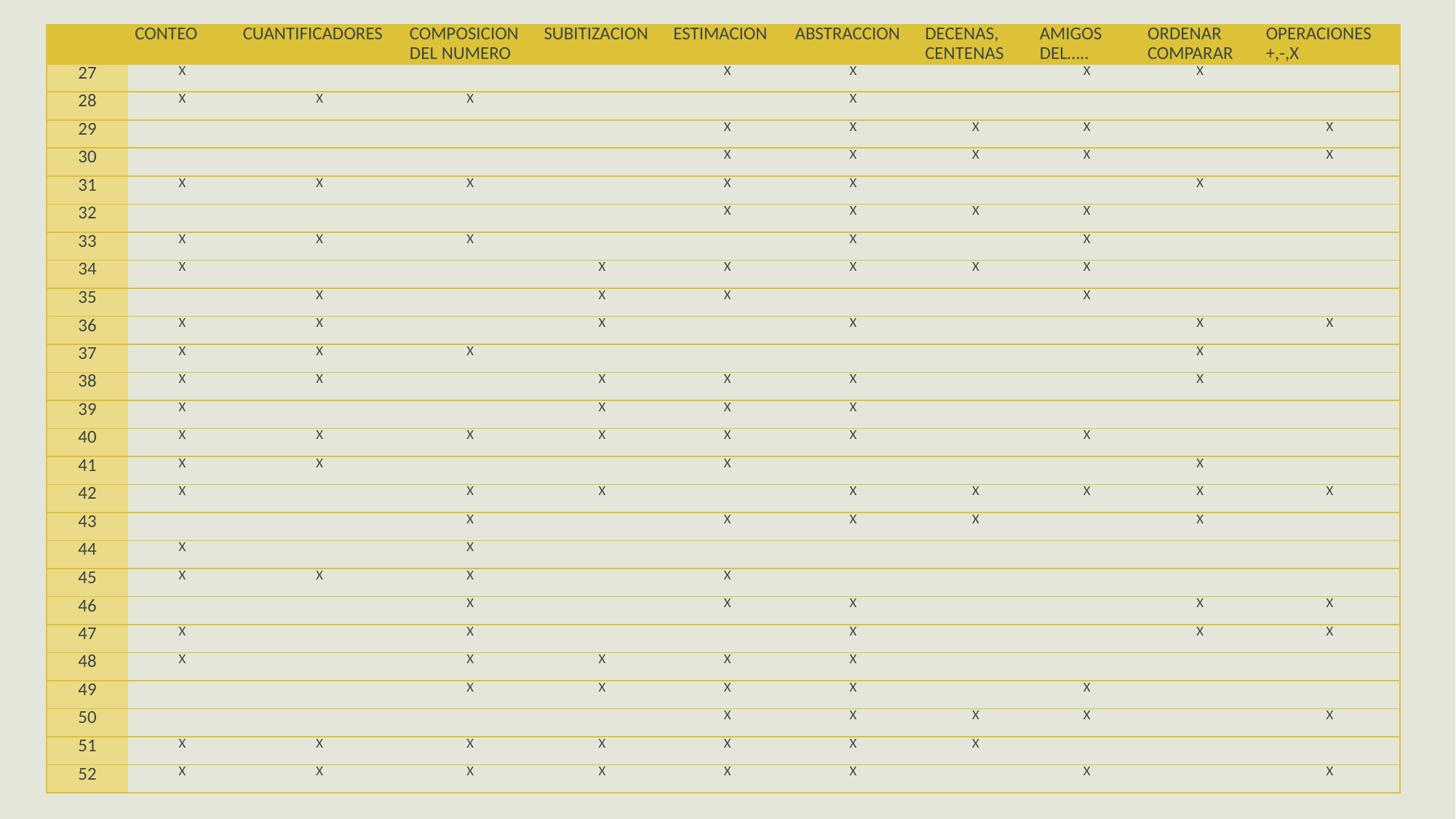

|  | CONTEO | CUANTIFICADORES | COMPOSICION DEL NUMERO | SUBITIZACION | ESTIMACION | ABSTRACCION | DECENAS, CENTENAS | AMIGOS DEL….. | ORDENAR COMPARAR | OPERACIONES +,-,X |
| --- | --- | --- | --- | --- | --- | --- | --- | --- | --- | --- |
| 27 | X |  |  |  | X | X |  | X | X |  |
| 28 | X | X | X |  |  | X |  |  |  |  |
| 29 |  |  |  |  | X | X | X | X |  | X |
| 30 |  |  |  |  | X | X | X | X |  | X |
| 31 | X | X | X |  | X | X |  |  | X |  |
| 32 |  |  |  |  | X | X | X | X |  |  |
| 33 | X | X | X |  |  | X |  | X |  |  |
| 34 | X |  |  | X | X | X | X | X |  |  |
| 35 |  | X |  | X | X |  |  | X |  |  |
| 36 | X | X |  | X |  | X |  |  | X | X |
| 37 | X | X | X |  |  |  |  |  | X |  |
| 38 | X | X |  | X | X | X |  |  | X |  |
| 39 | X |  |  | X | X | X |  |  |  |  |
| 40 | X | X | X | X | X | X |  | X |  |  |
| 41 | X | X |  |  | X |  |  |  | X |  |
| 42 | X |  | X | X |  | X | X | X | X | X |
| 43 |  |  | X |  | X | X | X |  | X |  |
| 44 | X |  | X |  |  |  |  |  |  |  |
| 45 | X | X | X |  | X |  |  |  |  |  |
| 46 |  |  | X |  | X | X |  |  | X | X |
| 47 | X |  | X |  |  | X |  |  | X | X |
| 48 | X |  | X | X | X | X |  |  |  |  |
| 49 |  |  | X | X | X | X |  | X |  |  |
| 50 |  |  |  |  | X | X | X | X |  | X |
| 51 | X | X | X | X | X | X | X |  |  |  |
| 52 | X | X | X | X | X | X |  | X |  | X |